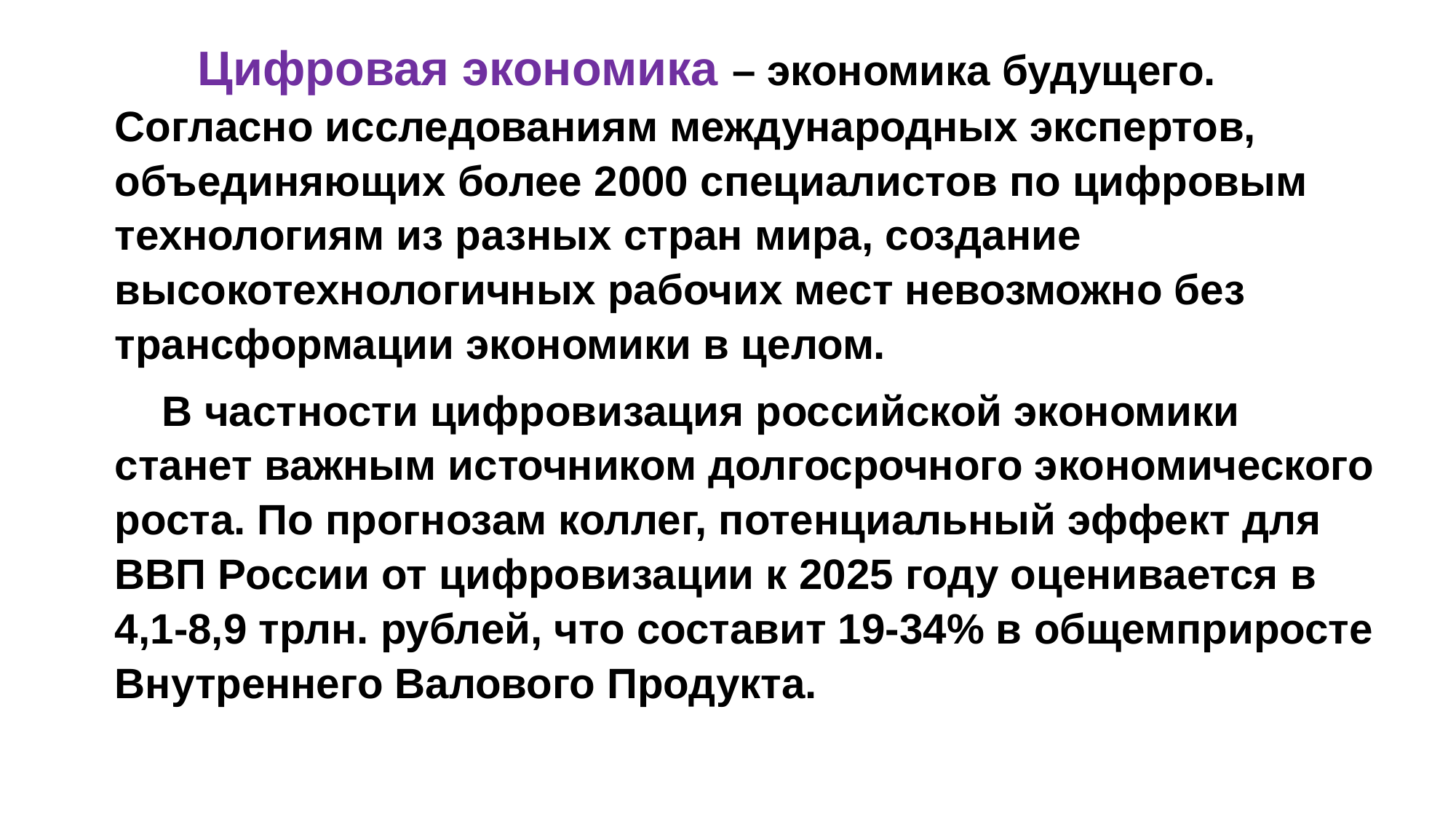

Цифровая экономика – экономика будущего. Согласно исследованиям международных экспертов, объединяющих более 2000 специалистов по цифровым технологиям из разных стран мира, создание высокотехнологичных рабочих мест невозможно без трансформации экономики в целом.
    В частности цифровизация российской экономики станет важным источником долгосрочного экономического роста. По прогнозам коллег, потенциальный эффект для ВВП России от цифровизации к 2025 году оценивается в 4,1-8,9 трлн. рублей, что составит 19-34% в общемприросте Внутреннего Валового Продукта.